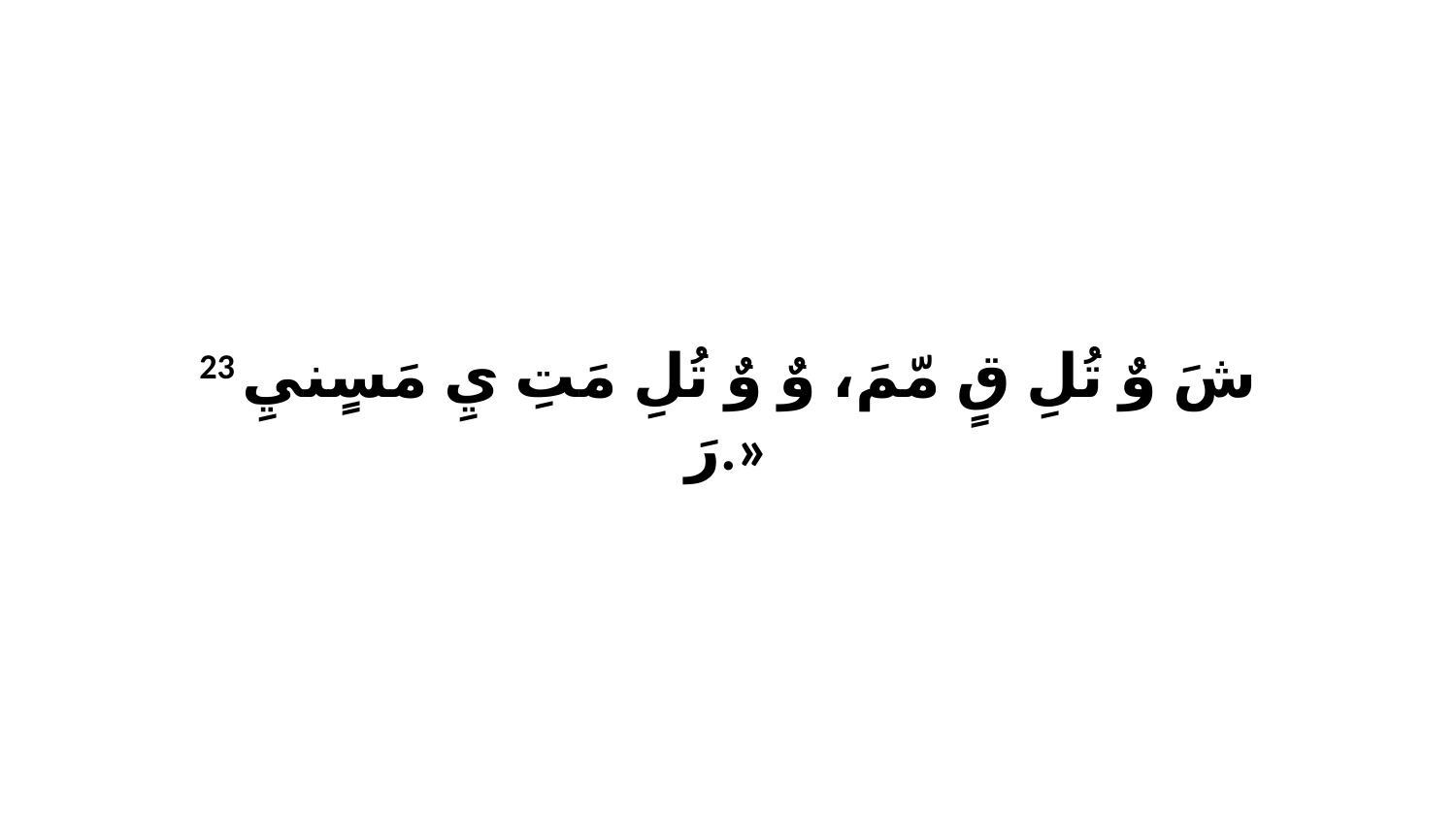

23 شَ وٌ تُلِ قٍ مّمَ، وٌ وٌ تُلِ مَتِ يِ مَسٍنيِ رَ.»